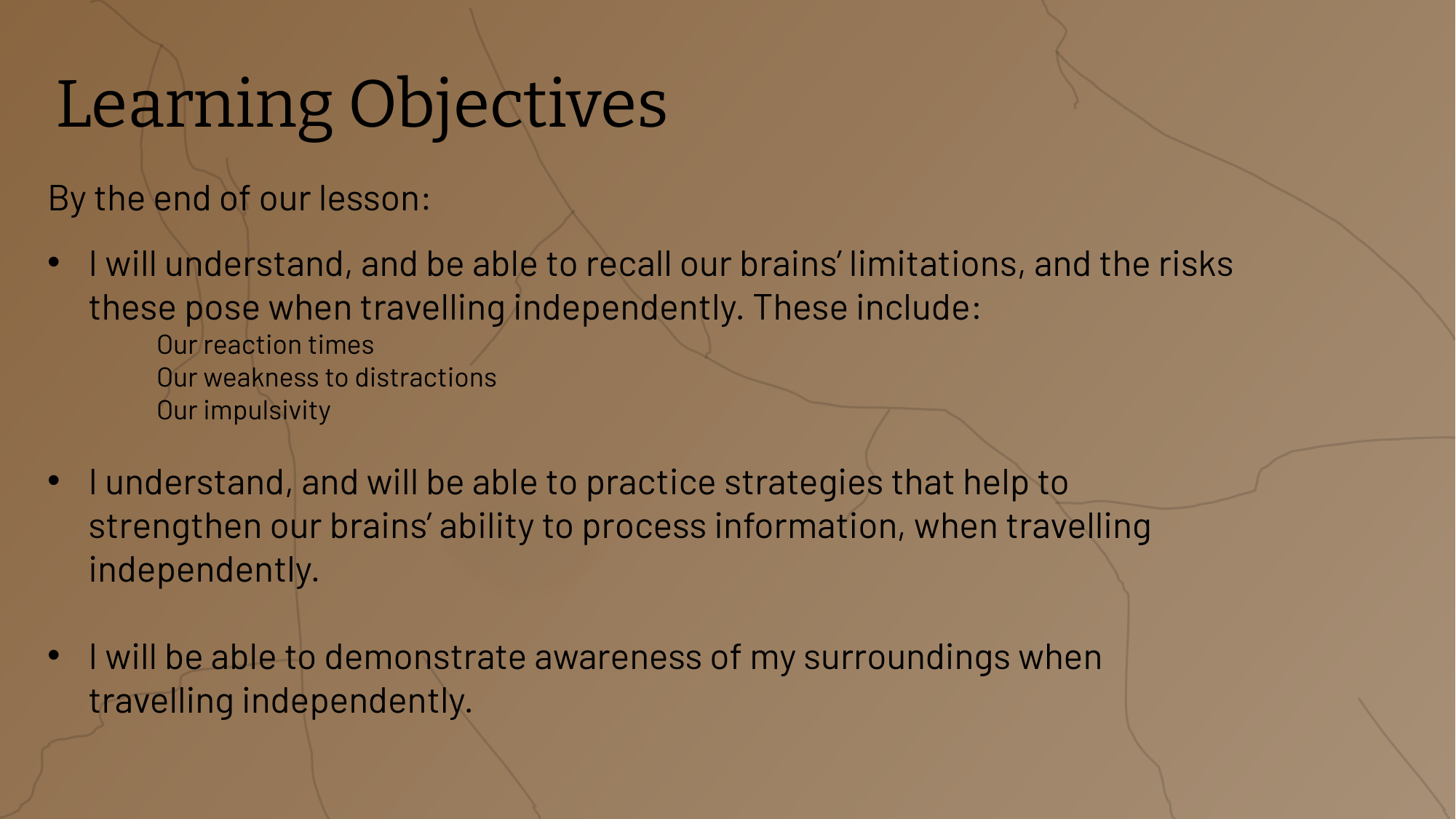

Learning Objectives

By the end of our lesson:

I will understand, and be able to recall our brains’ limitations, and the risks these pose when travelling independently. These include:
Our reaction times
Our weakness to distractions
Our impulsivity

I understand, and will be able to practice strategies that help to strengthen our brains’ ability to process information, when travelling independently.

I will be able to demonstrate awareness of my surroundings when travelling independently.